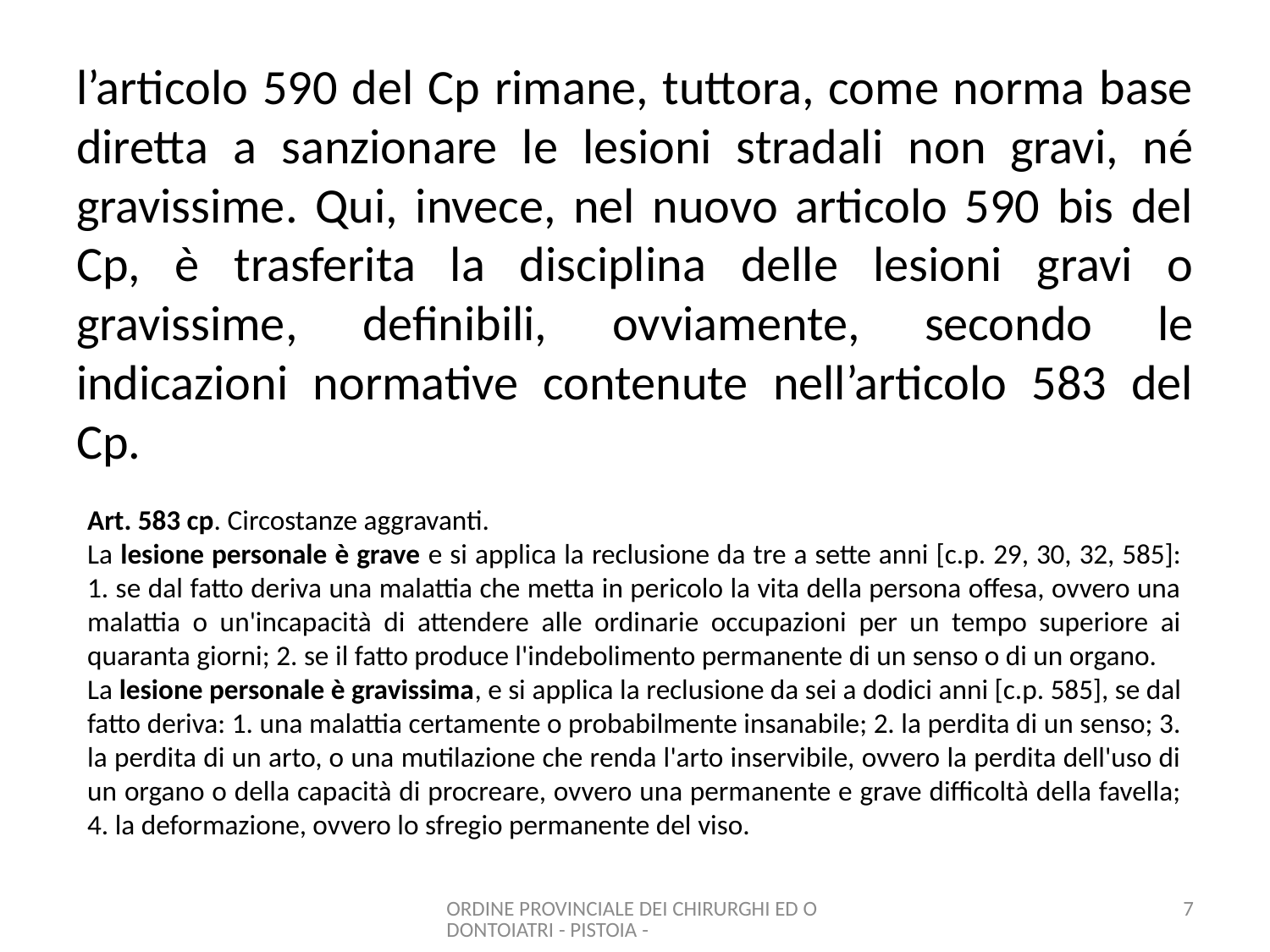

# l’articolo 590 del Cp rimane, tuttora, come norma base diretta a sanzionare le lesioni stradali non gravi, né gravissime. Qui, invece, nel nuovo articolo 590 bis del Cp, è trasferita la disciplina delle lesioni gravi o gravissime, definibili, ovviamente, secondo le indicazioni normative contenute nell’articolo 583 del Cp.
Art. 583 cp. Circostanze aggravanti.
La lesione personale è grave e si applica la reclusione da tre a sette anni [c.p. 29, 30, 32, 585]: 1. se dal fatto deriva una malattia che metta in pericolo la vita della persona offesa, ovvero una malattia o un'incapacità di attendere alle ordinarie occupazioni per un tempo superiore ai quaranta giorni; 2. se il fatto produce l'indebolimento permanente di un senso o di un organo.
La lesione personale è gravissima, e si applica la reclusione da sei a dodici anni [c.p. 585], se dal fatto deriva: 1. una malattia certamente o probabilmente insanabile; 2. la perdita di un senso; 3. la perdita di un arto, o una mutilazione che renda l'arto inservibile, ovvero la perdita dell'uso di un organo o della capacità di procreare, ovvero una permanente e grave difficoltà della favella; 4. la deformazione, ovvero lo sfregio permanente del viso.
ORDINE PROVINCIALE DEI CHIRURGHI ED ODONTOIATRI - PISTOIA -
7